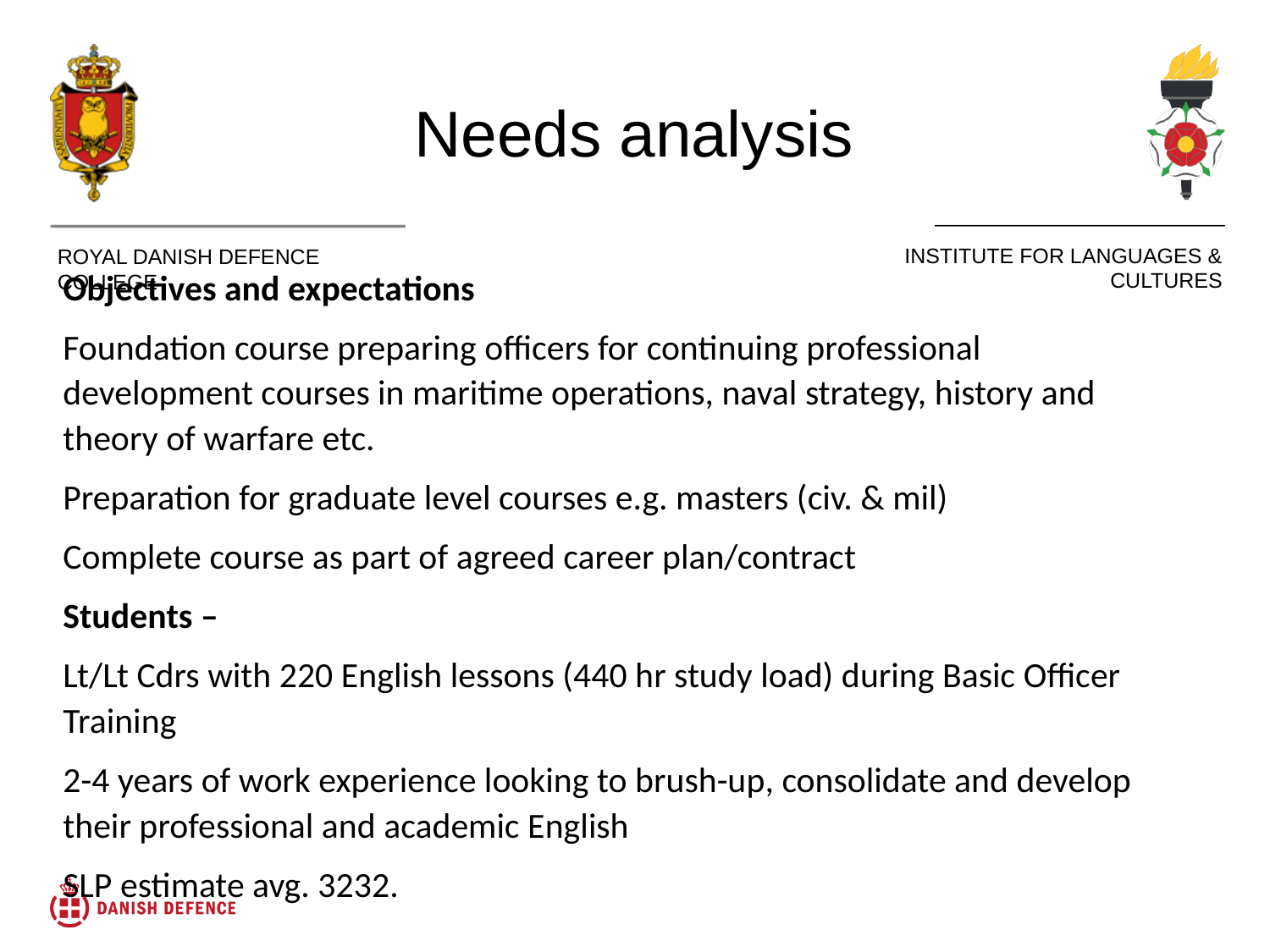

Needs analysis

Objectives and expectations
Foundation course preparing officers for continuing professional development courses in maritime operations, naval strategy, history and theory of warfare etc.
Preparation for graduate level courses e.g. masters (civ. & mil)
Complete course as part of agreed career plan/contract
Students –
Lt/Lt Cdrs with 220 English lessons (440 hr study load) during Basic Officer Training
2-4 years of work experience looking to brush-up, consolidate and develop their professional and academic English
SLP estimate avg. 3232.